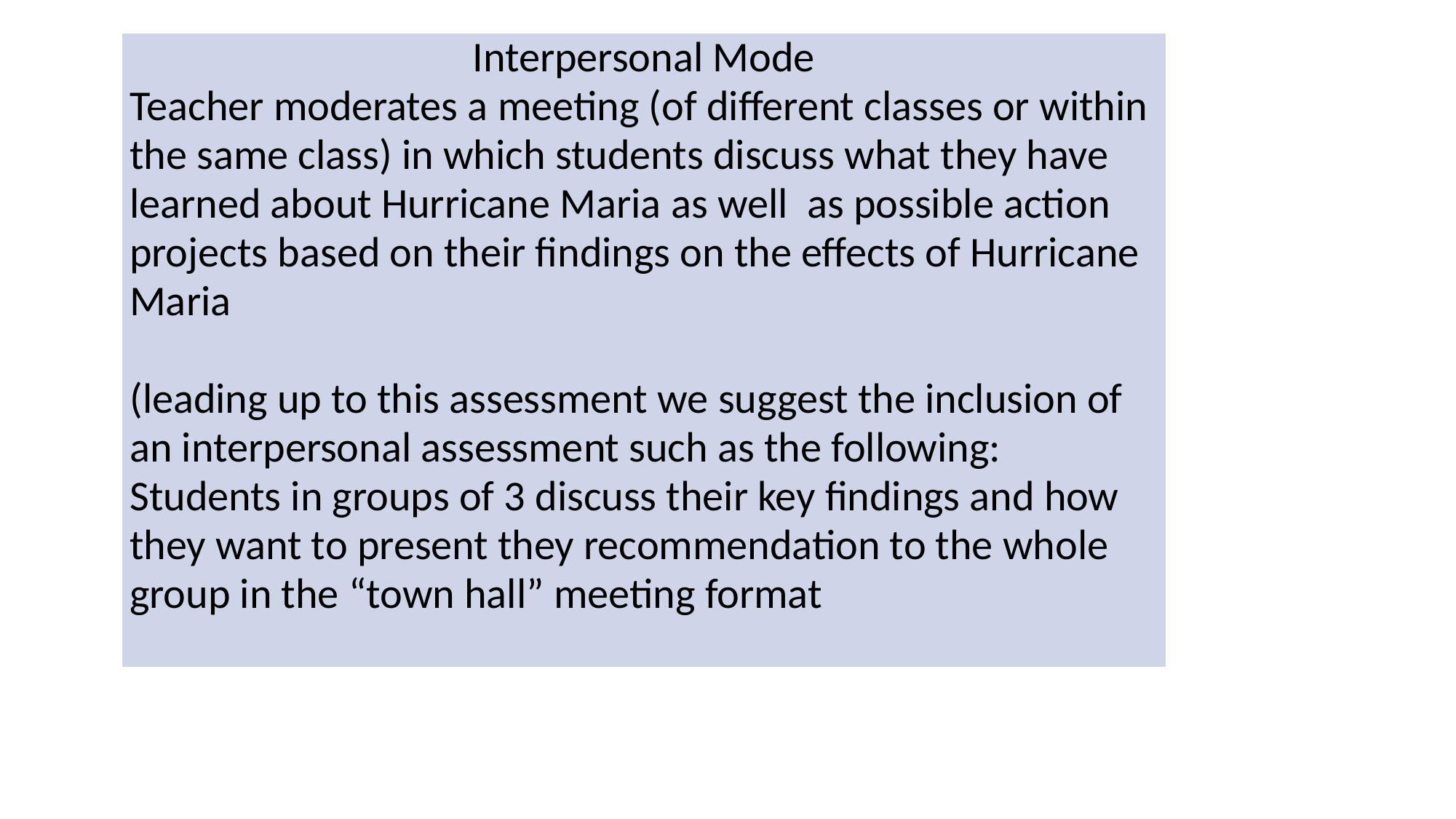

| Interpersonal Mode Teacher moderates a meeting (of different classes or within the same class) in which students discuss what they have learned about Hurricane Maria as well as possible action projects based on their findings on the effects of Hurricane Maria   (leading up to this assessment we suggest the inclusion of an interpersonal assessment such as the following: Students in groups of 3 discuss their key findings and how they want to present they recommendation to the whole group in the “town hall” meeting format |
| --- |
#